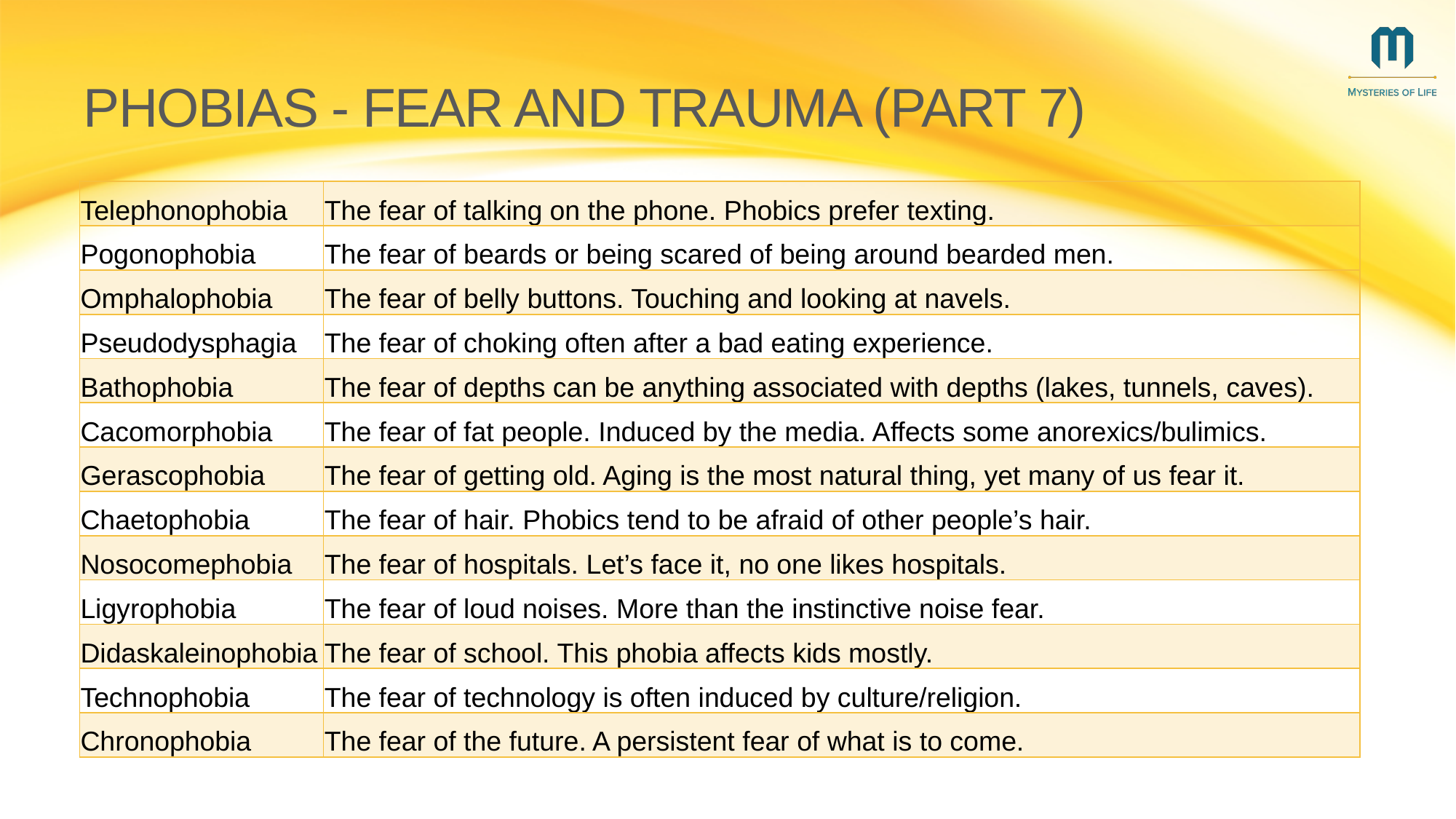

# Phobias - Fear and Trauma (Part 7)
| Telephonophobia | The fear of talking on the phone. Phobics prefer texting. |
| --- | --- |
| Pogonophobia | The fear of beards or being scared of being around bearded men. |
| Omphalophobia | The fear of belly buttons. Touching and looking at navels. |
| Pseudodysphagia | The fear of choking often after a bad eating experience. |
| Bathophobia | The fear of depths can be anything associated with depths (lakes, tunnels, caves). |
| Cacomorphobia | The fear of fat people. Induced by the media. Affects some anorexics/bulimics. |
| Gerascophobia | The fear of getting old. Aging is the most natural thing, yet many of us fear it. |
| Chaetophobia | The fear of hair. Phobics tend to be afraid of other people’s hair. |
| Nosocomephobia | The fear of hospitals. Let’s face it, no one likes hospitals. |
| Ligyrophobia | The fear of loud noises. More than the instinctive noise fear. |
| Didaskaleinophobia | The fear of school. This phobia affects kids mostly. |
| Technophobia | The fear of technology is often induced by culture/religion. |
| Chronophobia | The fear of the future. A persistent fear of what is to come. |